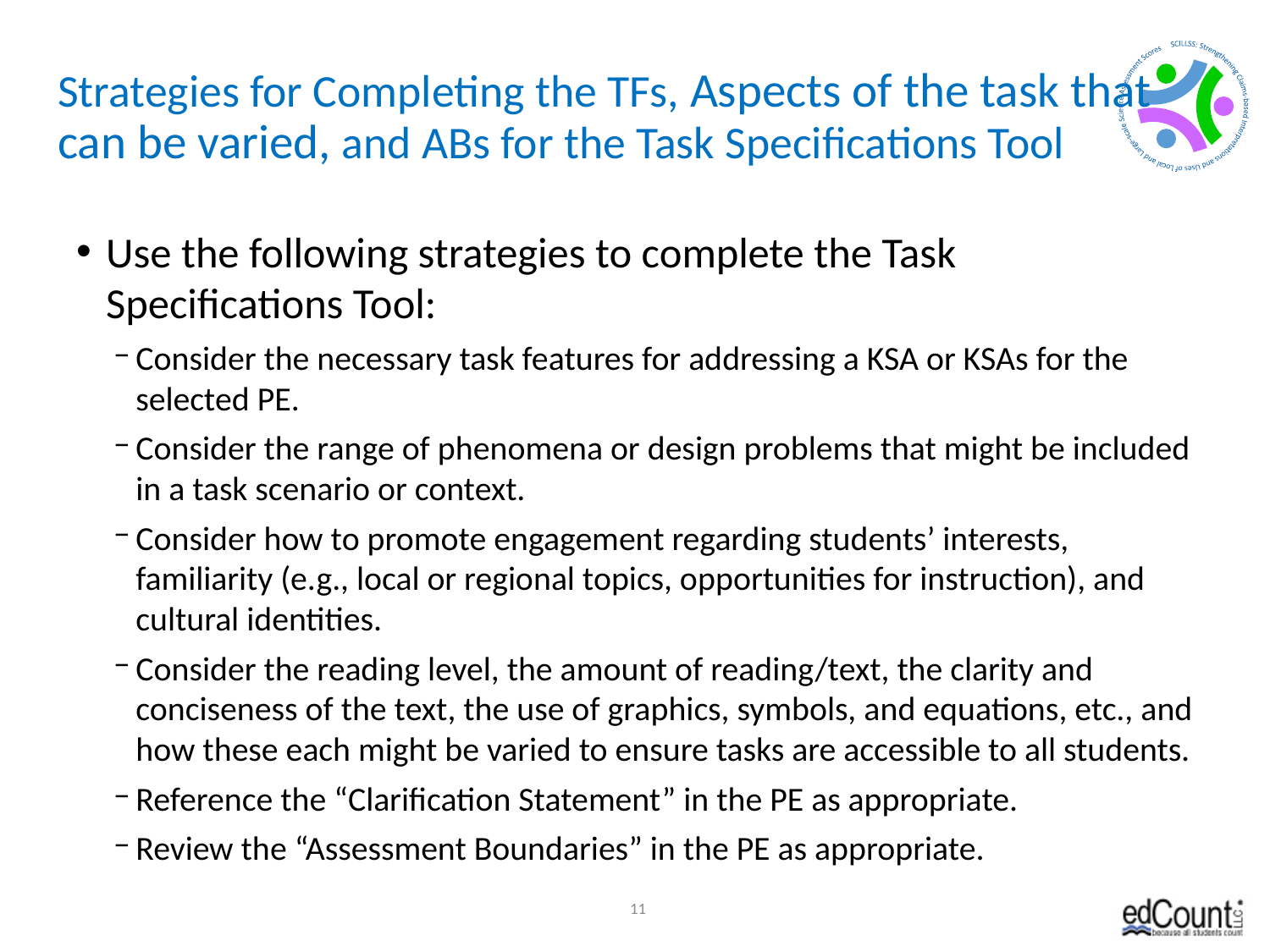

# Strategies for Completing the TFs, Aspects of the task that can be varied, and ABs for the Task Specifications Tool
Use the following strategies to complete the Task Specifications Tool:
Consider the necessary task features for addressing a KSA or KSAs for the selected PE.
Consider the range of phenomena or design problems that might be included in a task scenario or context.
Consider how to promote engagement regarding students’ interests, familiarity (e.g., local or regional topics, opportunities for instruction), and cultural identities.
Consider the reading level, the amount of reading/text, the clarity and conciseness of the text, the use of graphics, symbols, and equations, etc., and how these each might be varied to ensure tasks are accessible to all students.
Reference the “Clarification Statement” in the PE as appropriate.
Review the “Assessment Boundaries” in the PE as appropriate.